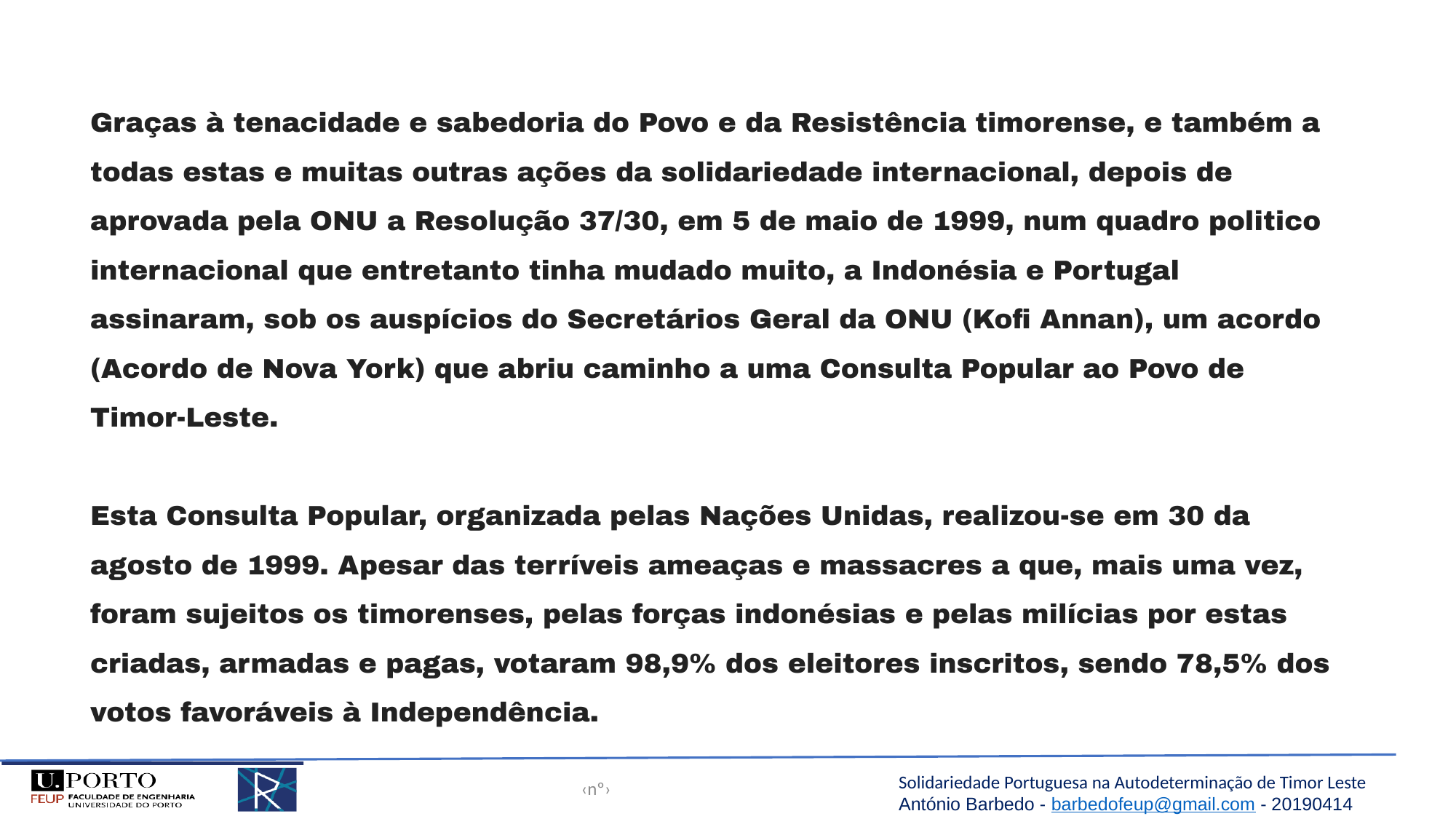

Graças à tenacidade e sabedoria do Povo e da Resistência timorense, e também a todas estas e muitas outras ações da solidariedade internacional, depois de aprovada pela ONU a Resolução 37/30, em 5 de maio de 1999, num quadro politico internacional que entretanto tinha mudado muito, a Indonésia e Portugal assinaram, sob os auspícios do Secretários Geral da ONU (Kofi Annan), um acordo (Acordo de Nova York) que abriu caminho a uma Consulta Popular ao Povo de Timor-Leste.

Esta Consulta Popular, organizada pelas Nações Unidas, realizou-se em 30 da agosto de 1999. Apesar das terríveis ameaças e massacres a que, mais uma vez, foram sujeitos os timorenses, pelas forças indonésias e pelas milícias por estas criadas, armadas e pagas, votaram 98,9% dos eleitores inscritos, sendo 78,5% dos votos favoráveis à Independência.
‹nº›